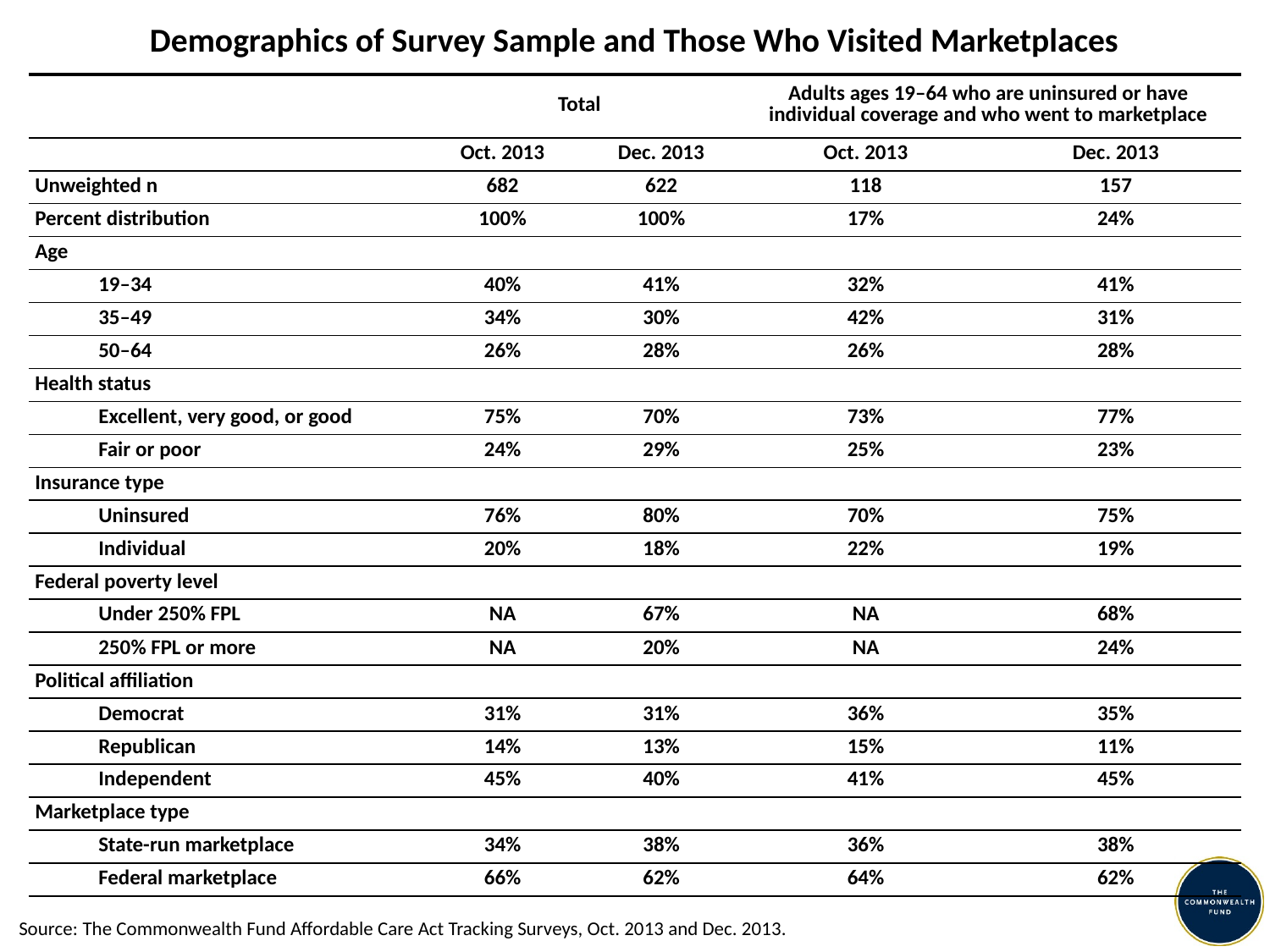

Demographics of Survey Sample and Those Who Visited Marketplaces
|  | Total |  | Adults ages 19–64 who are uninsured or have individual coverage and who went to marketplace |  |
| --- | --- | --- | --- | --- |
|  | Oct. 2013 | Dec. 2013 | Oct. 2013 | Dec. 2013 |
| Unweighted n | 682 | 622 | 118 | 157 |
| Percent distribution | 100% | 100% | 17% | 24% |
| Age |  |  |  |  |
| 19–34 | 40% | 41% | 32% | 41% |
| 35–49 | 34% | 30% | 42% | 31% |
| 50–64 | 26% | 28% | 26% | 28% |
| Health status |  |  |  |  |
| Excellent, very good, or good | 75% | 70% | 73% | 77% |
| Fair or poor | 24% | 29% | 25% | 23% |
| Insurance type |  |  |  |  |
| Uninsured | 76% | 80% | 70% | 75% |
| Individual | 20% | 18% | 22% | 19% |
| Federal poverty level |  |  |  |  |
| Under 250% FPL | NA | 67% | NA | 68% |
| 250% FPL or more | NA | 20% | NA | 24% |
| Political affiliation |  |  |  |  |
| Democrat | 31% | 31% | 36% | 35% |
| Republican | 14% | 13% | 15% | 11% |
| Independent | 45% | 40% | 41% | 45% |
| Marketplace type |  |  |  |  |
| State-run marketplace | 34% | 38% | 36% | 38% |
| Federal marketplace | 66% | 62% | 64% | 62% |
Source: The Commonwealth Fund Affordable Care Act Tracking Surveys, Oct. 2013 and Dec. 2013.